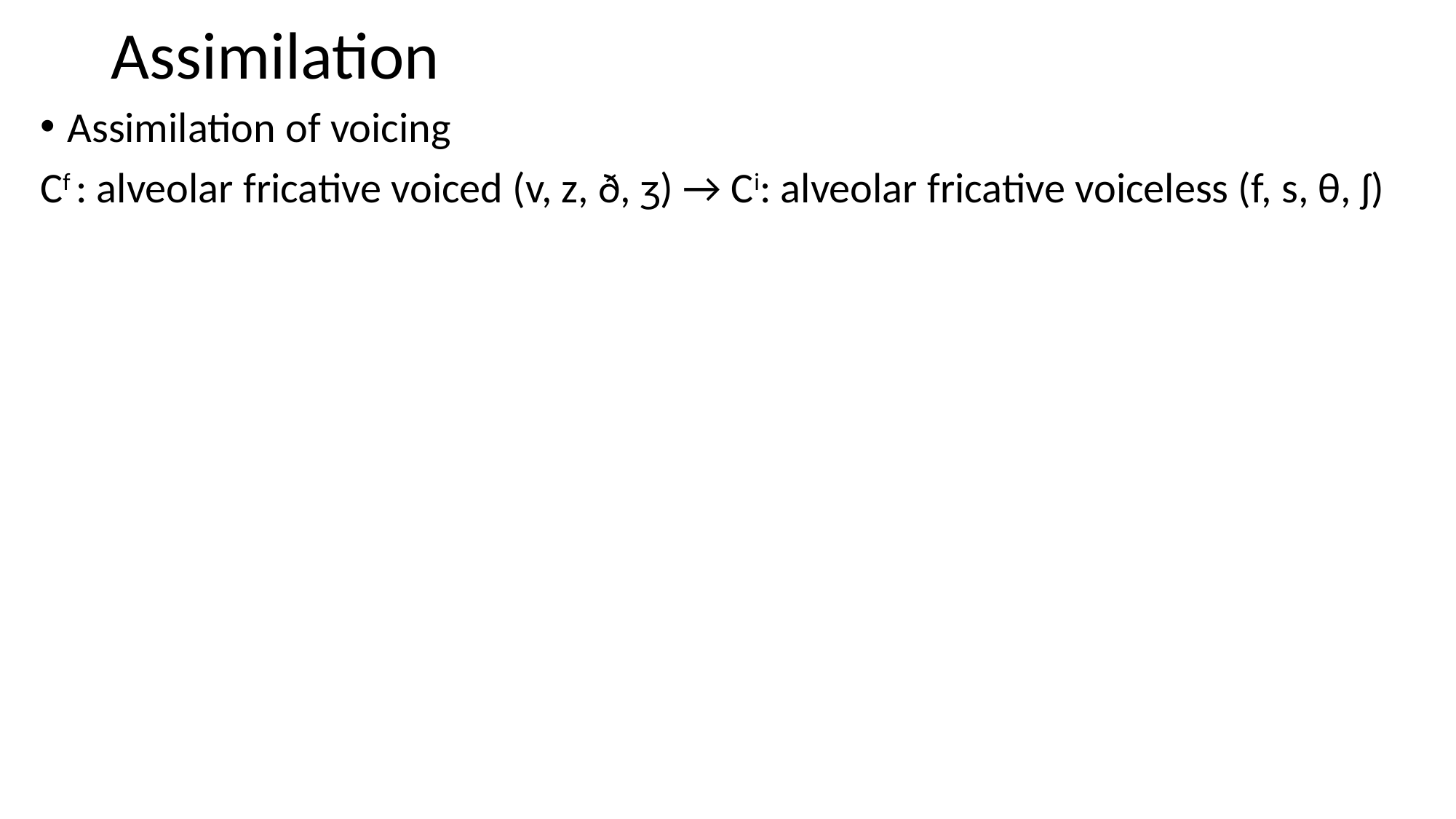

# Assimilation
Assimilation of voicing
Cf : alveolar fricative voiced (v, z, ð, ʒ) → Ci: alveolar fricative voiceless (f, s, θ, ʃ)